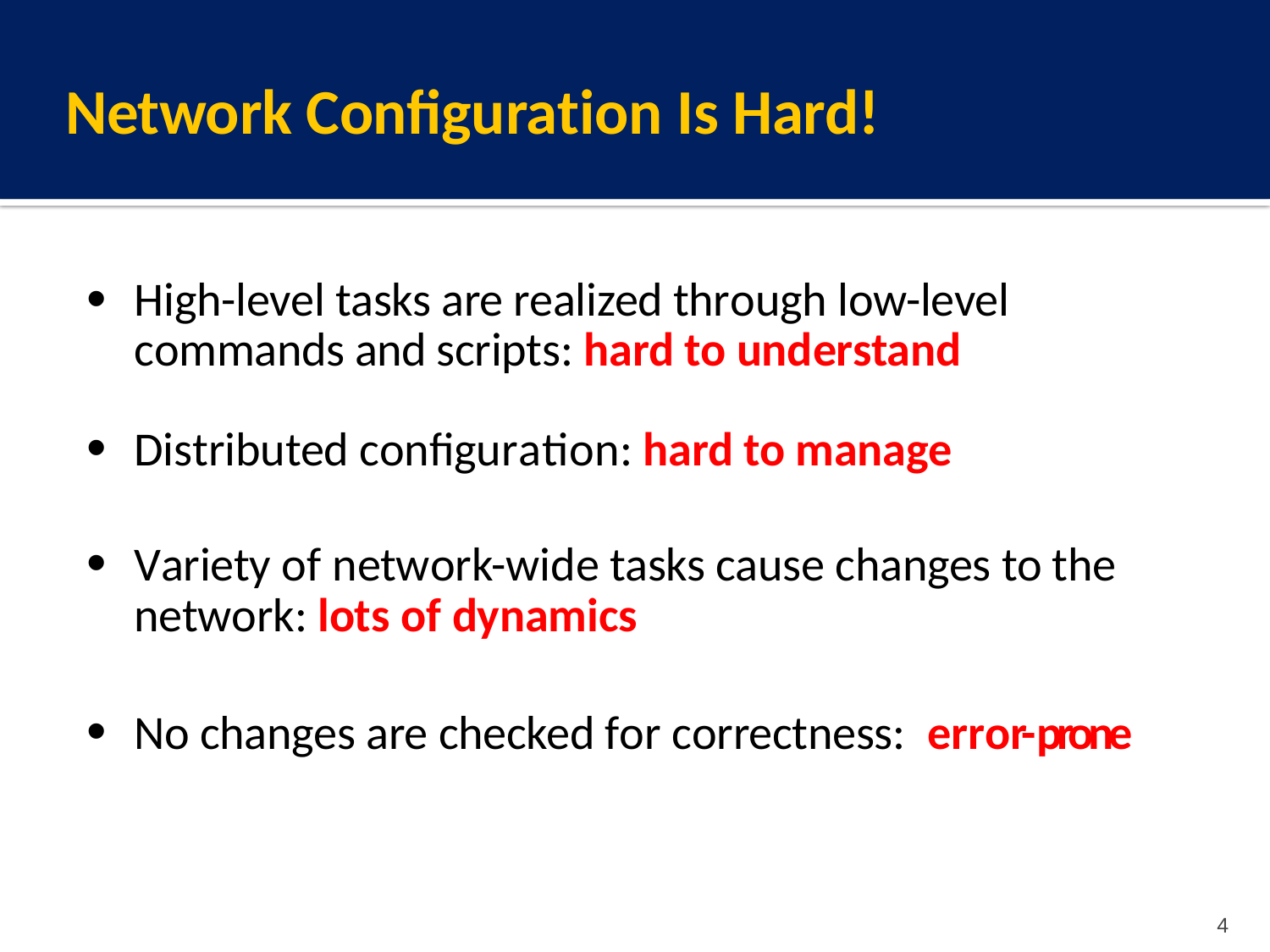

# Network Configuration Is Hard!
High-level tasks are realized through low-level commands and scripts: hard to understand

Distributed conﬁguration: hard to manage

Variety of network-wide tasks cause changes to the network: lots of dynamics

No changes are checked for correctness:  error- prone
4